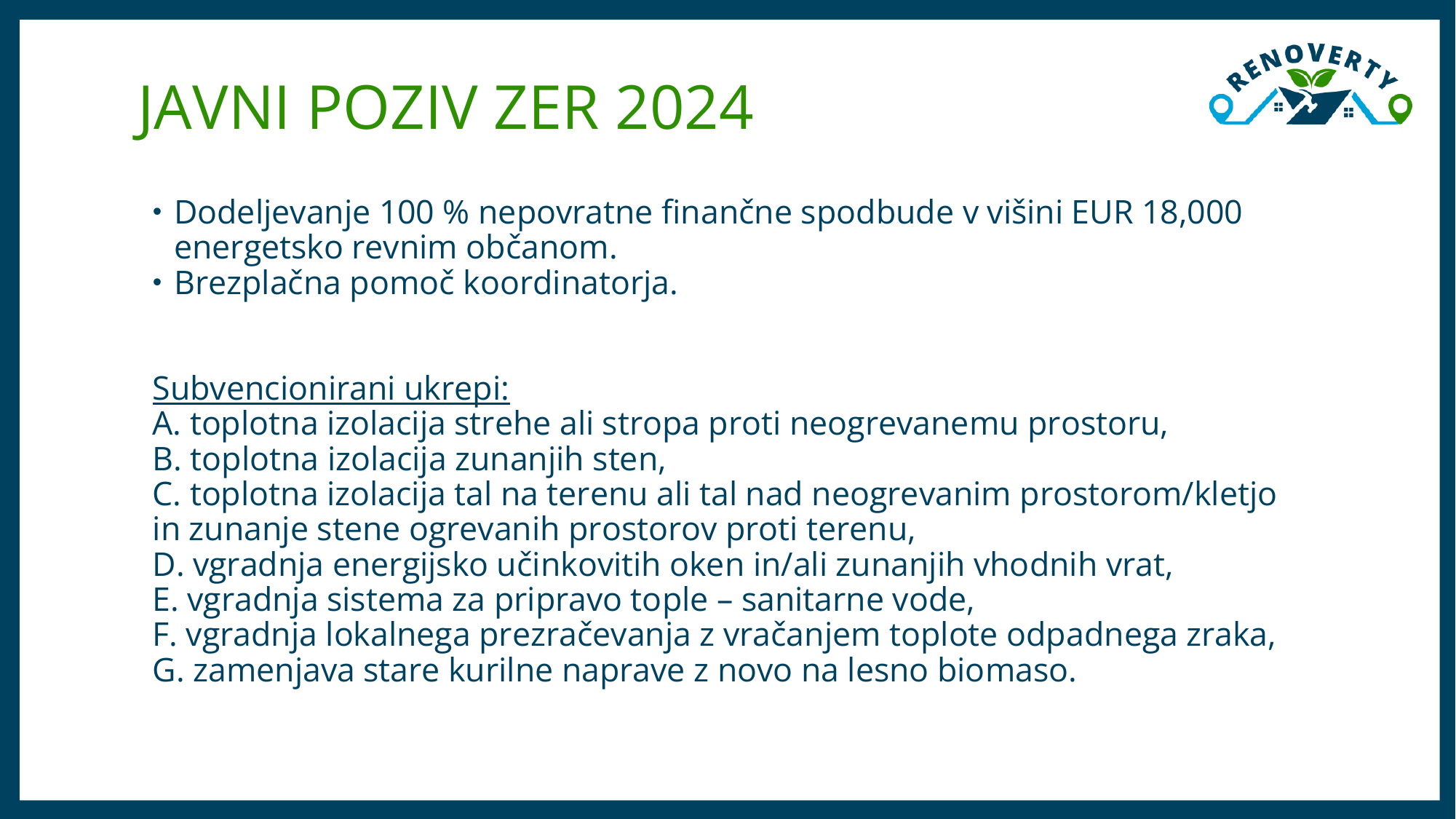

# JAVNI POZIV ZER 2024
Dodeljevanje 100 % nepovratne finančne spodbude v višini EUR 18,000 energetsko revnim občanom.
Brezplačna pomoč koordinatorja.

Subvencionirani ukrepi:
A. toplotna izolacija strehe ali stropa proti neogrevanemu prostoru,
B. toplotna izolacija zunanjih sten,
C. toplotna izolacija tal na terenu ali tal nad neogrevanim prostorom/kletjo in zunanje stene ogrevanih prostorov proti terenu,
D. vgradnja energijsko učinkovitih oken in/ali zunanjih vhodnih vrat,
E. vgradnja sistema za pripravo tople – sanitarne vode,
F. vgradnja lokalnega prezračevanja z vračanjem toplote odpadnega zraka,
G. zamenjava stare kurilne naprave z novo na lesno biomaso.